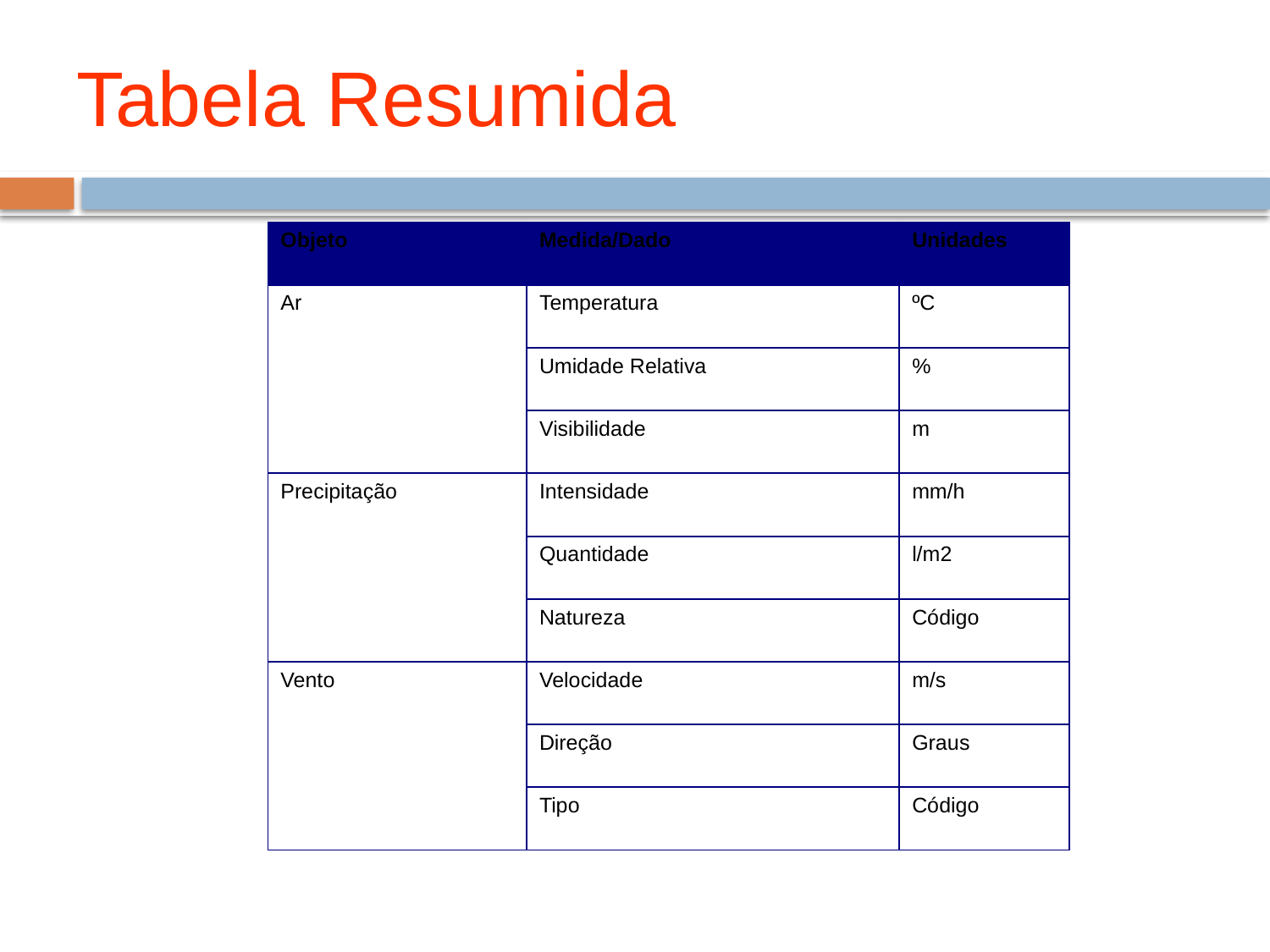

# Tabela Resumida
| Objeto | Medida/Dado | Unidades |
| --- | --- | --- |
| Ar | Temperatura | ºC |
|  | Umidade Relativa | % |
|  | Visibilidade | m |
| Precipitação | Intensidade | mm/h |
|  | Quantidade | l/m2 |
|  | Natureza | Código |
| Vento | Velocidade | m/s |
|  | Direção | Graus |
|  | Tipo | Código |